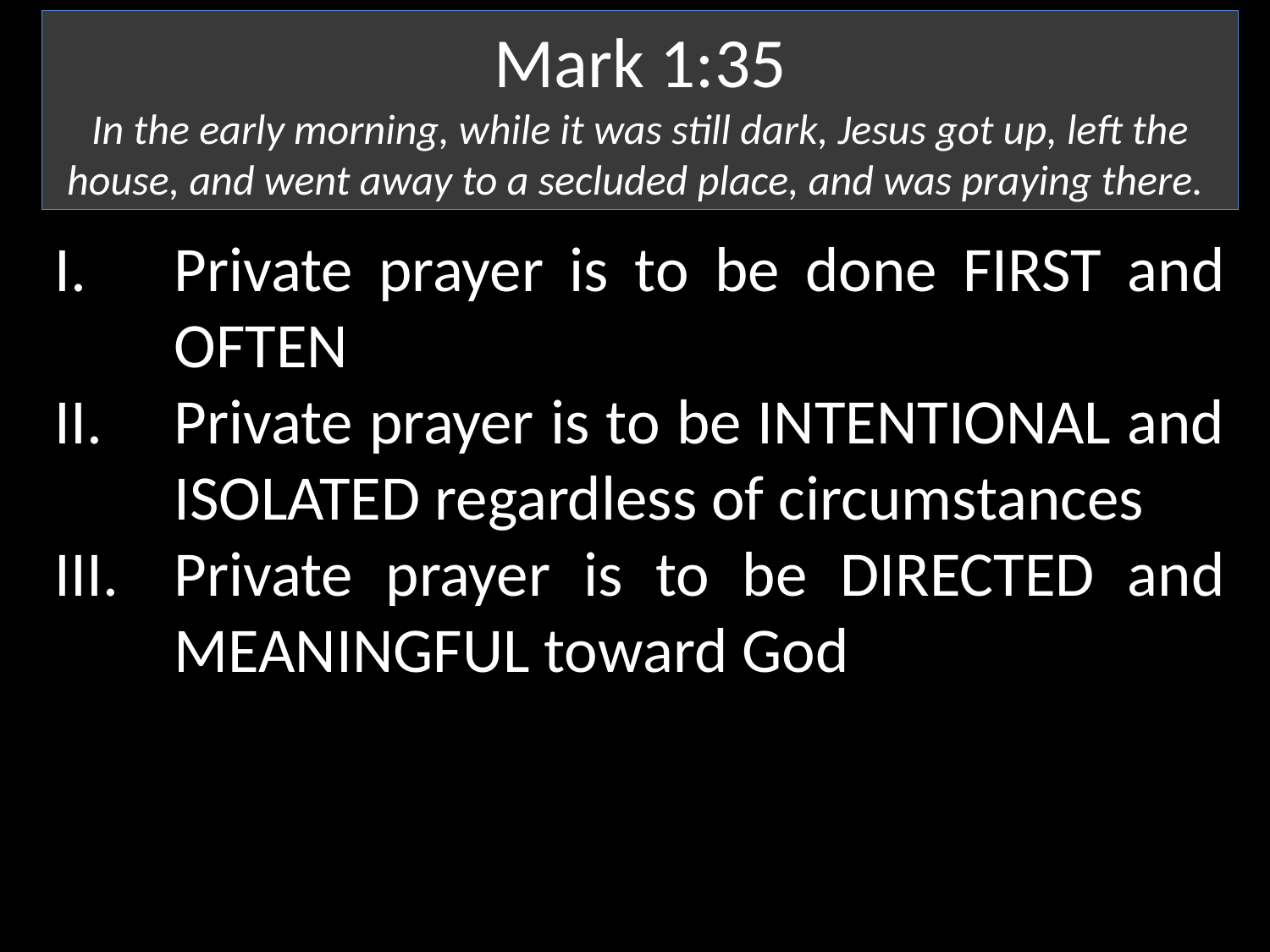

Mark 1:35
In the early morning, while it was still dark, Jesus got up, left the house, and went away to a secluded place, and was praying there.
Private prayer is to be done FIRST and OFTEN
Private prayer is to be INTENTIONAL and ISOLATED regardless of circumstances
Private prayer is to be DIRECTED and MEANINGFUL toward God